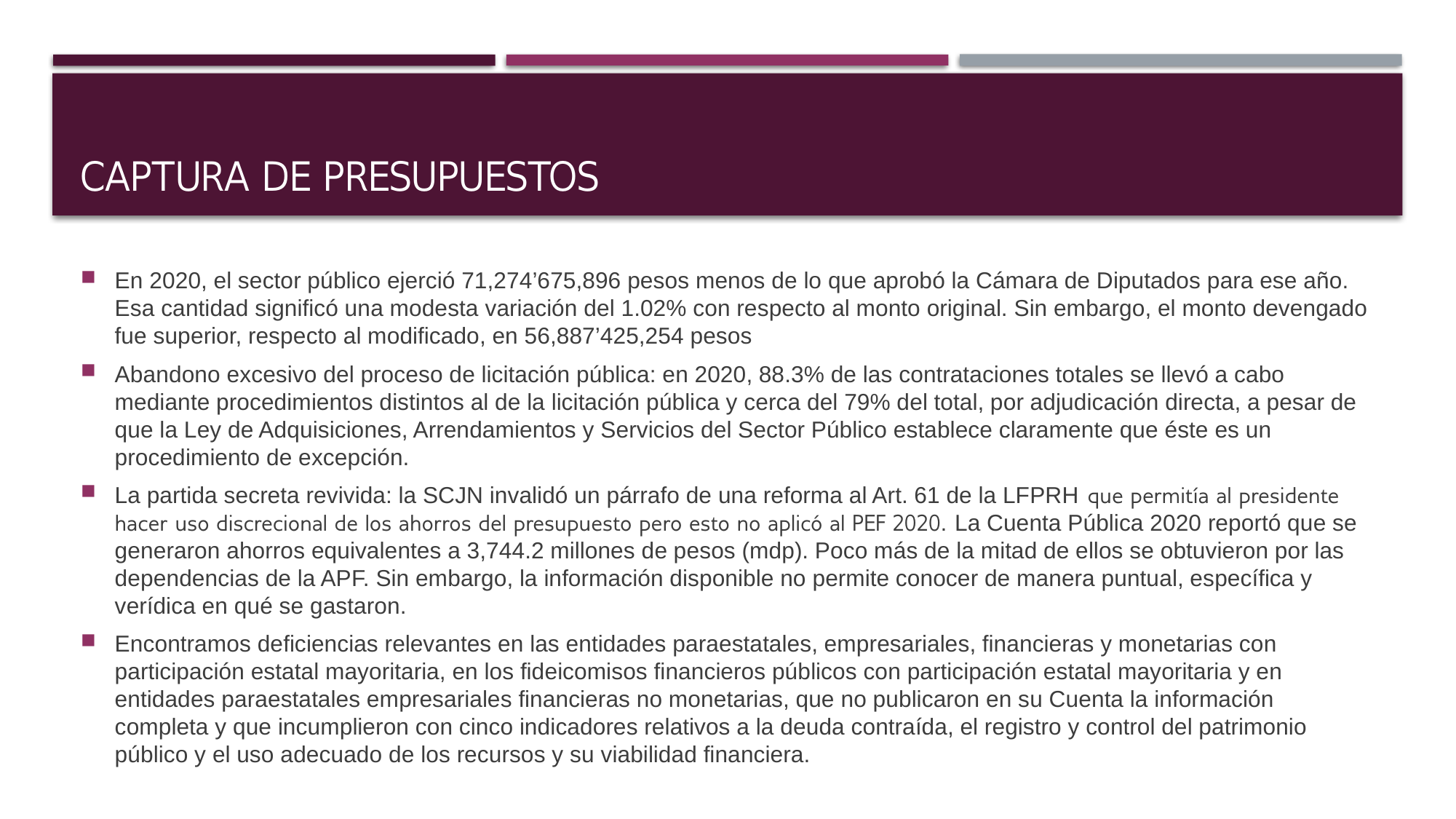

# CAPTURA DE PRESUPUESTOS
En 2020, el sector público ejerció 71,274’675,896 pesos menos de lo que aprobó la Cámara de Diputados para ese año. Esa cantidad significó una modesta variación del 1.02% con respecto al monto original. Sin embargo, el monto devengado fue superior, respecto al modificado, en 56,887’425,254 pesos
Abandono excesivo del proceso de licitación pública: en 2020, 88.3% de las contrataciones totales se llevó a cabo mediante procedimientos distintos al de la licitación pública y cerca del 79% del total, por adjudicación directa, a pesar de que la Ley de Adquisiciones, Arrendamientos y Servicios del Sector Público establece claramente que éste es un procedimiento de excepción.
La partida secreta revivida: la SCJN invalidó un párrafo de una reforma al Art. 61 de la LFPRH que permitía al presidente hacer uso discrecional de los ahorros del presupuesto pero esto no aplicó al PEF 2020. La Cuenta Pública 2020 reportó que se generaron ahorros equivalentes a 3,744.2 millones de pesos (mdp). Poco más de la mitad de ellos se obtuvieron por las dependencias de la APF. Sin embargo, la información disponible no permite conocer de manera puntual, específica y verídica en qué se gastaron.
Encontramos deficiencias relevantes en las entidades paraestatales, empresariales, financieras y monetarias con participación estatal mayoritaria, en los fideicomisos financieros públicos con participación estatal mayoritaria y en entidades paraestatales empresariales financieras no monetarias, que no publicaron en su Cuenta la información completa y que incumplieron con cinco indicadores relativos a la deuda contraída, el registro y control del patrimonio público y el uso adecuado de los recursos y su viabilidad financiera.